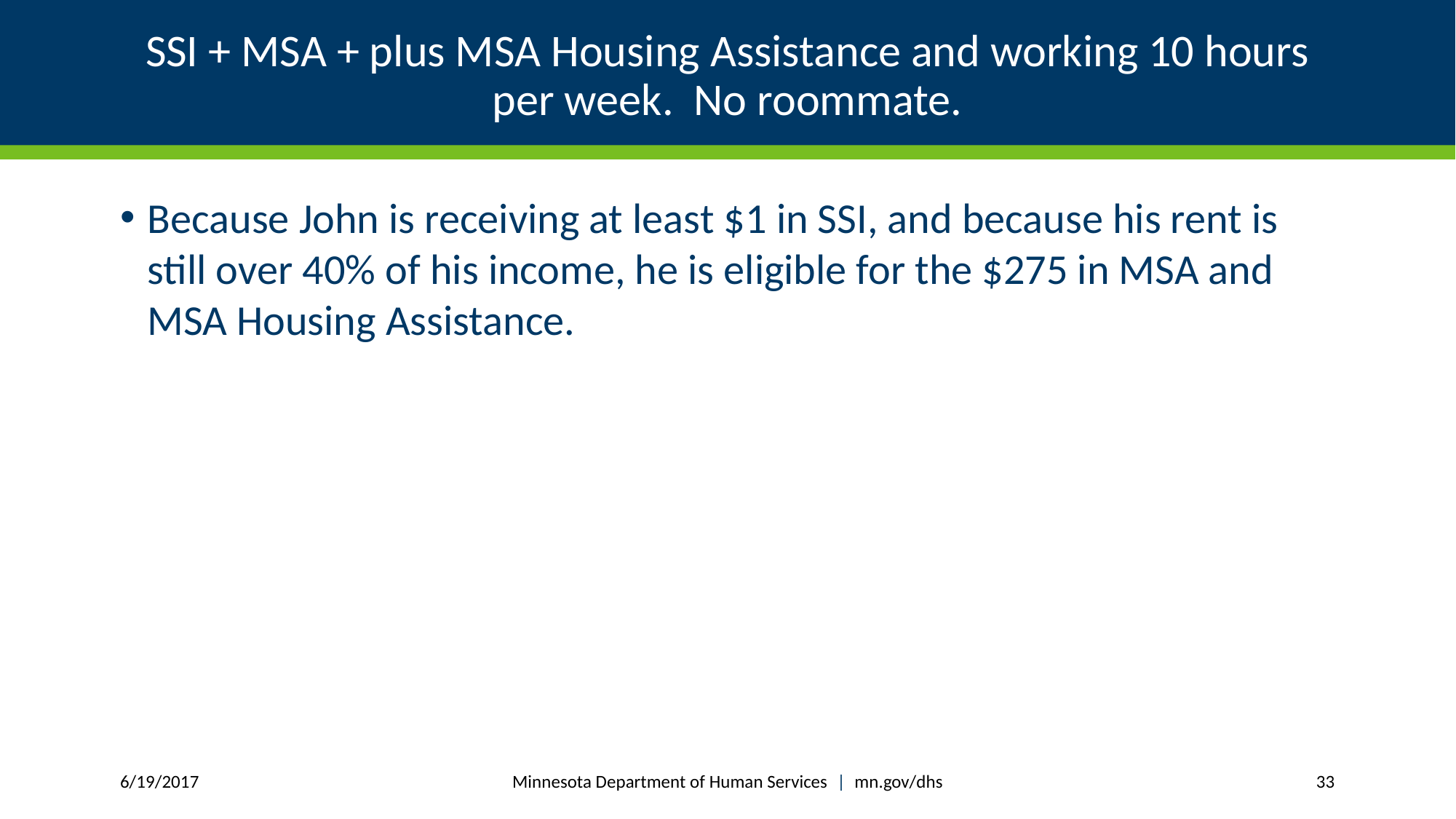

# SSI + MSA + plus MSA Housing Assistance and working 10 hours per week.  No roommate.
Because John is receiving at least $1 in SSI, and because his rent is still over 40% of his income, he is eligible for the $275 in MSA and MSA Housing Assistance.
Minnesota Department of Human Services | mn.gov/dhs
6/19/2017
33